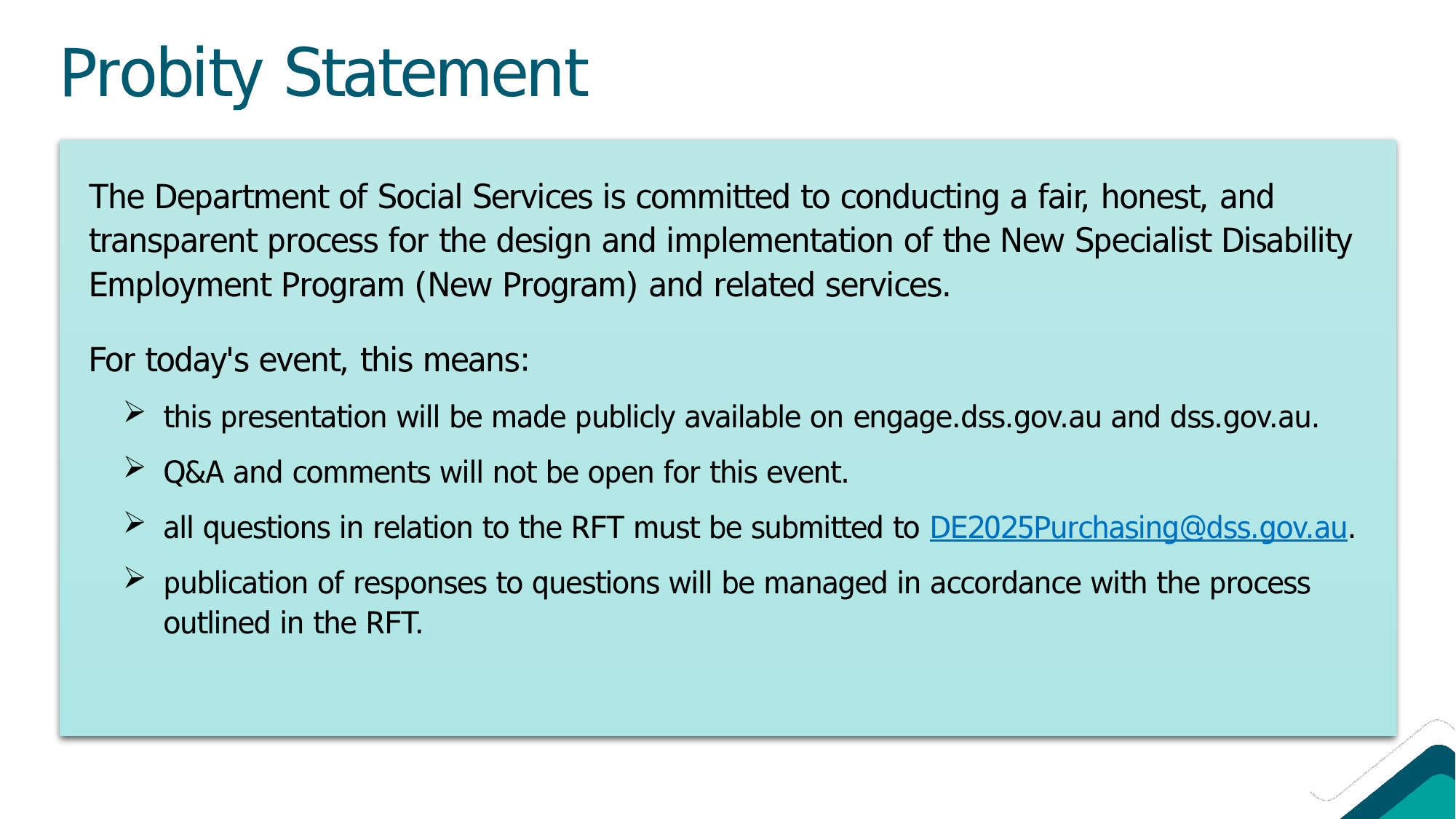

# Probity Statement

The Department of Social Services is committed to conducting a fair, honest, and transparent process for the design and implementation of the New Specialist Disability Employment Program (New Program) and related services.
For today's event, this means:
this presentation will be made publicly available on engage.dss.gov.au and dss.gov.au.
Q&A and comments will not be open for this event.
all questions in relation to the RFT must be submitted to DE2025Purchasing@dss.gov.au.
publication of responses to questions will be managed in accordance with the process outlined in the RFT.